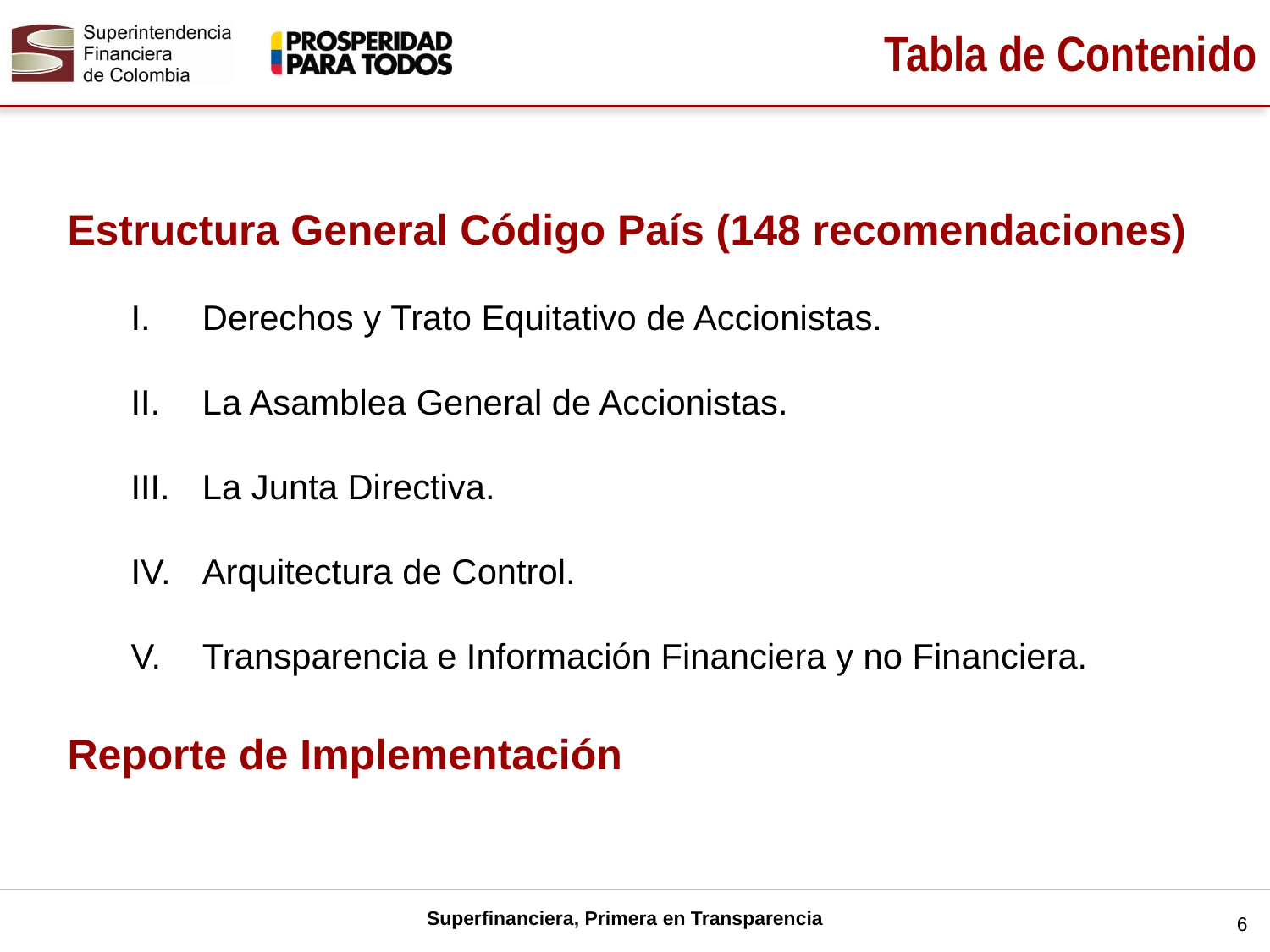

# Tabla de Contenido
Estructura General Código País (148 recomendaciones)

Derechos y Trato Equitativo de Accionistas.

La Asamblea General de Accionistas.

La Junta Directiva.

Arquitectura de Control.

Transparencia e Información Financiera y no Financiera.

Reporte de Implementación
6